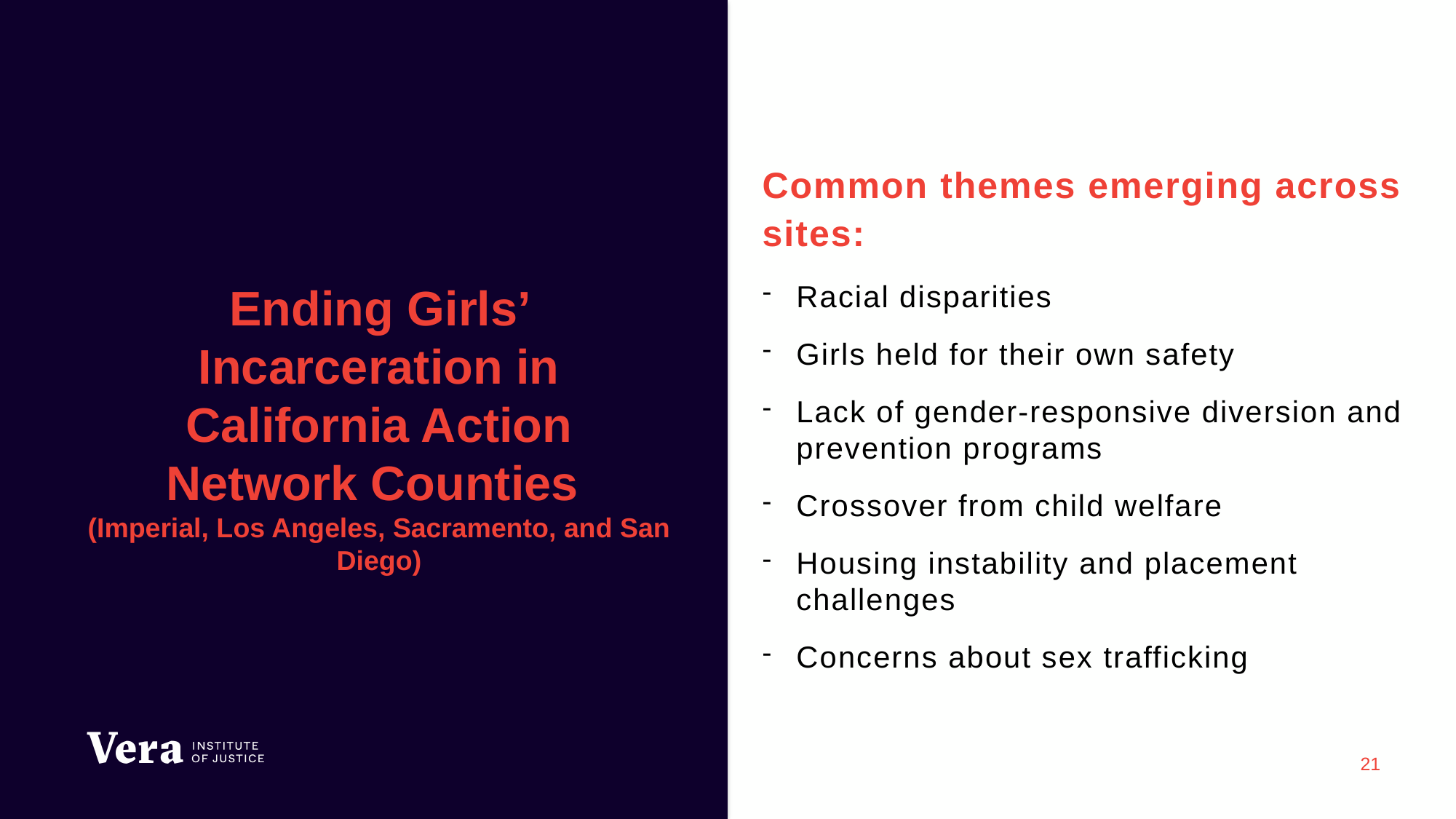

Common themes emerging across sites:

Racial disparities
Girls held for their own safety
Lack of gender-responsive diversion and prevention programs
Crossover from child welfare
Housing instability and placement challenges
Concerns about sex trafficking

# Ending Girls’ Incarceration in California Action Network Counties (Imperial, Los Angeles, Sacramento, and San Diego)
21